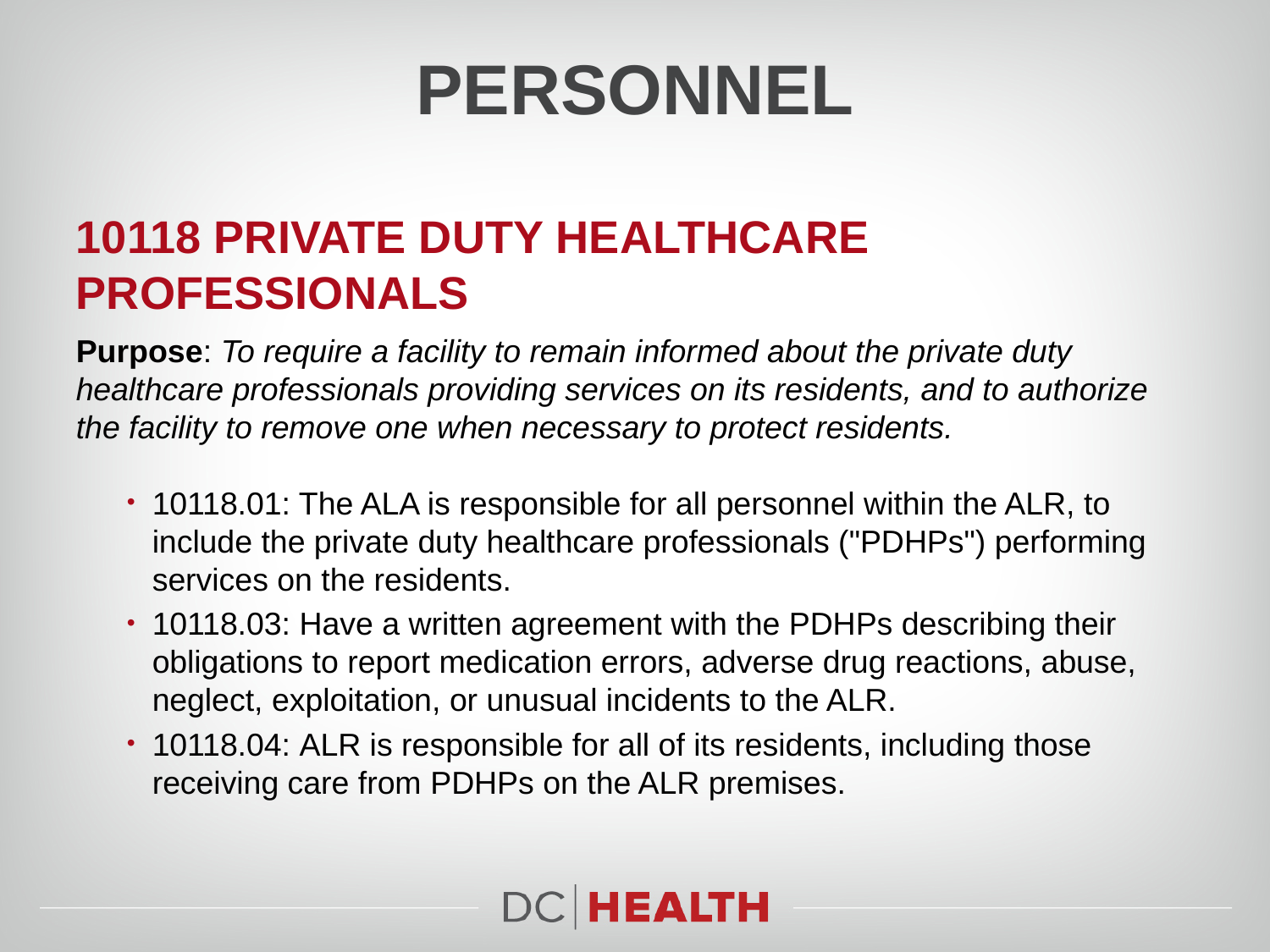

# personnel
10118 private duty healthcare professionals
Purpose: To require a facility to remain informed about the private duty healthcare professionals providing services on its residents, and to authorize the facility to remove one when necessary to protect residents.

10118.01: The ALA is responsible for all personnel within the ALR, to include the private duty healthcare professionals ("PDHPs") performing services on the residents.
10118.03: Have a written agreement with the PDHPs describing their obligations to report medication errors, adverse drug reactions, abuse, neglect, exploitation, or unusual incidents to the ALR.
10118.04: ALR is responsible for all of its residents, including those receiving care from PDHPs on the ALR premises.